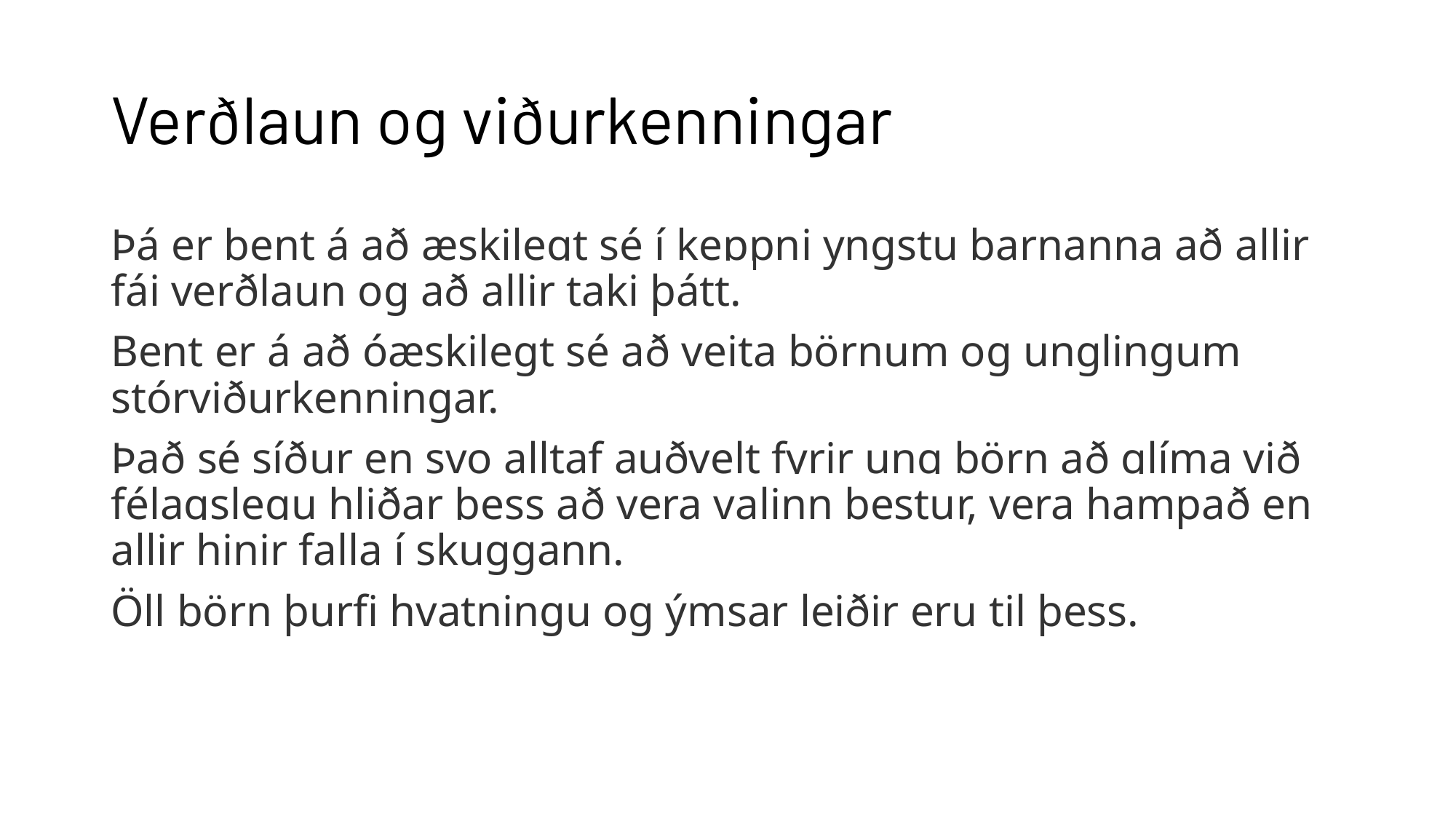

# Verðlaun og viðurkenningar
Þá er bent á að æskilegt sé í keppni yngstu barnanna að allir fái verðlaun og að allir taki þátt.
Bent er á að óæskilegt sé að veita börnum og unglingum stórviðurkenningar.
Það sé síður en svo alltaf auðvelt fyrir ung börn að glíma við félagslegu hliðar þess að vera valinn bestur, vera hampað en allir hinir falla í skuggann.
Öll börn þurfi hvatningu og ýmsar leiðir eru til þess.